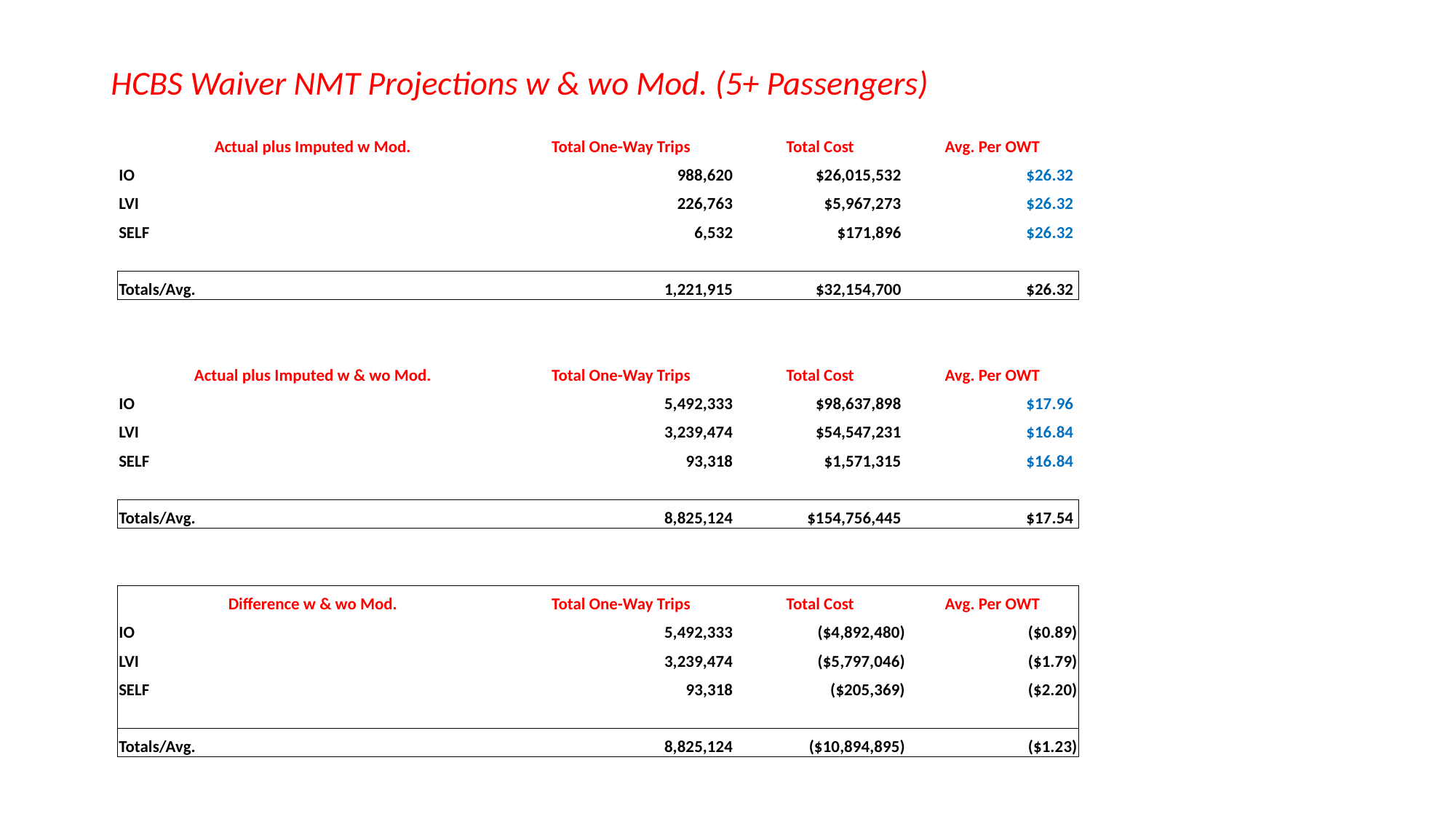

# HCBS Waiver NMT Projections w & wo Mod. (5+ Passengers)
| Actual plus Imputed w Mod. | Total One-Way Trips | Total Cost | Avg. Per OWT |
| --- | --- | --- | --- |
| IO | 988,620 | $26,015,532 | $26.32 |
| LVI | 226,763 | $5,967,273 | $26.32 |
| SELF | 6,532 | $171,896 | $26.32 |
|  |  |  |  |
| Totals/Avg. | 1,221,915 | $32,154,700 | $26.32 |
|  |  |  |  |
|  |  |  |  |
| Actual plus Imputed w & wo Mod. | Total One-Way Trips | Total Cost | Avg. Per OWT |
| IO | 5,492,333 | $98,637,898 | $17.96 |
| LVI | 3,239,474 | $54,547,231 | $16.84 |
| SELF | 93,318 | $1,571,315 | $16.84 |
|  |  |  |  |
| Totals/Avg. | 8,825,124 | $154,756,445 | $17.54 |
|  |  |  |  |
|  |  |  |  |
| Difference w & wo Mod. | Total One-Way Trips | Total Cost | Avg. Per OWT |
| IO | 5,492,333 | ($4,892,480) | ($0.89) |
| LVI | 3,239,474 | ($5,797,046) | ($1.79) |
| SELF | 93,318 | ($205,369) | ($2.20) |
|  |  |  |  |
| Totals/Avg. | 8,825,124 | ($10,894,895) | ($1.23) |